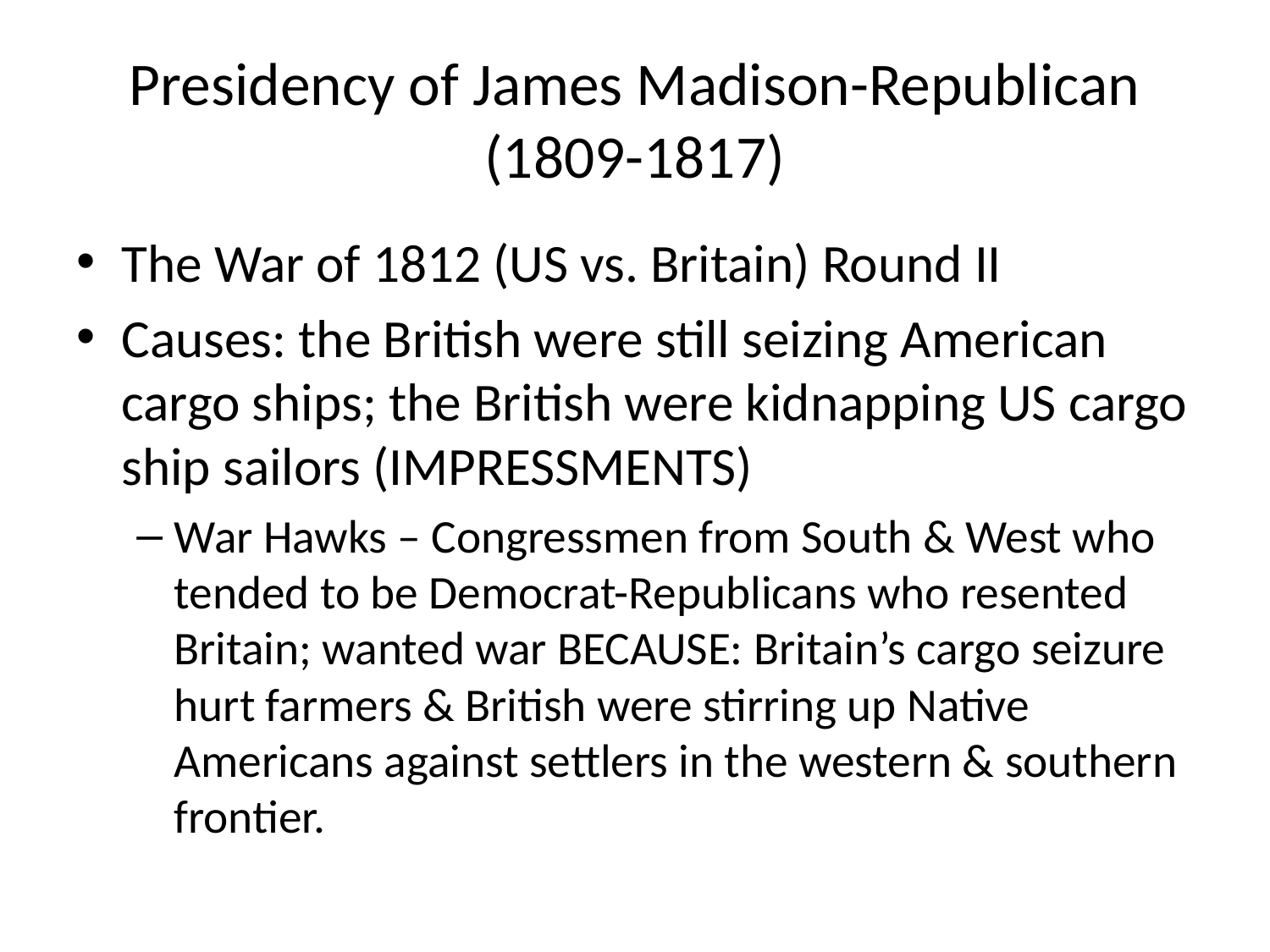

# Presidency of James Madison-Republican (1809-1817)
The War of 1812 (US vs. Britain) Round II
Causes: the British were still seizing American cargo ships; the British were kidnapping US cargo ship sailors (IMPRESSMENTS)
War Hawks – Congressmen from South & West who tended to be Democrat-Republicans who resented Britain; wanted war BECAUSE: Britain’s cargo seizure hurt farmers & British were stirring up Native Americans against settlers in the western & southern frontier.